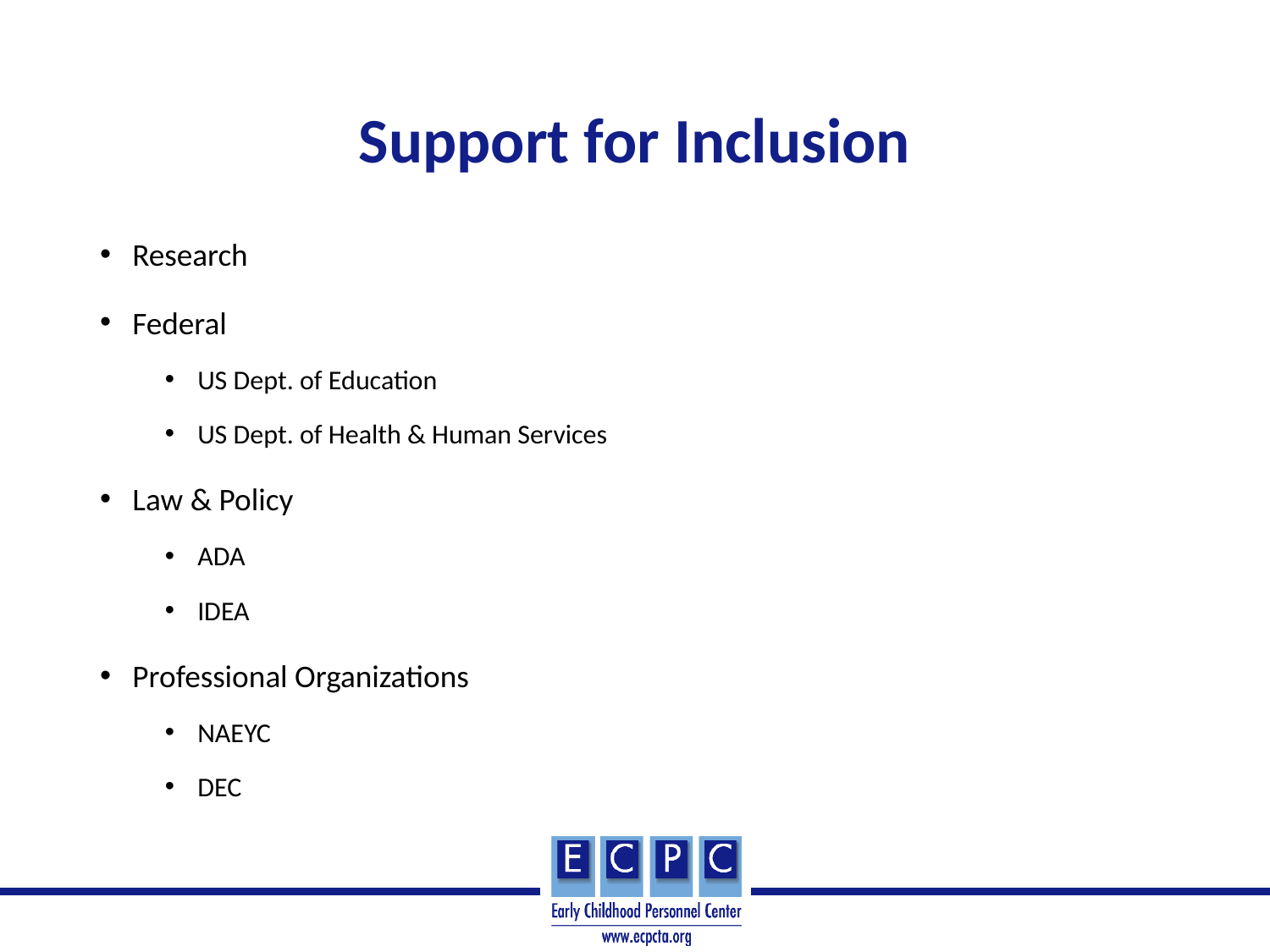

# Support for Inclusion
Research
Federal
US Dept. of Education
US Dept. of Health & Human Services
Law & Policy
ADA
IDEA
Professional Organizations
NAEYC
DEC